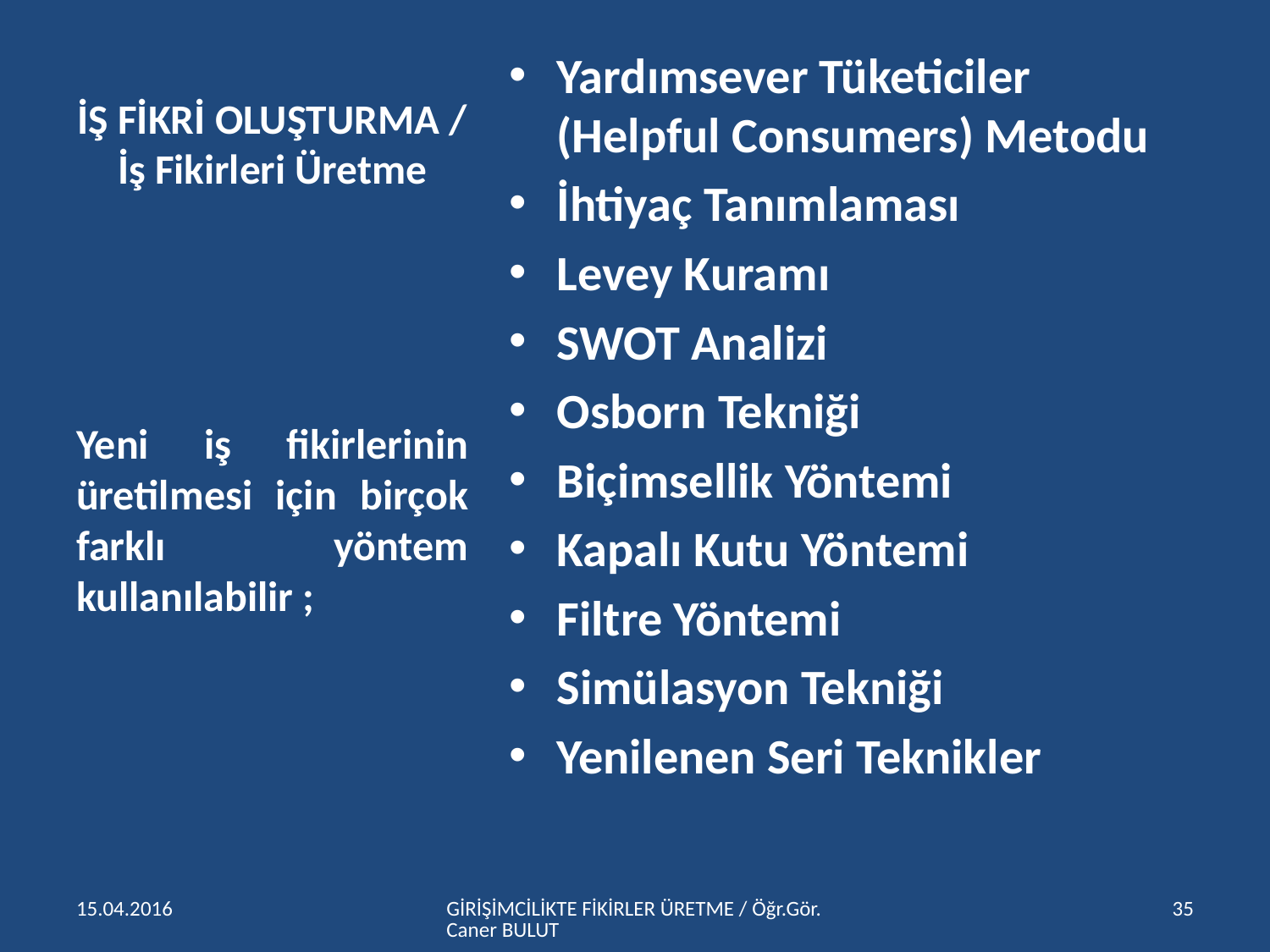

# İŞ FİKRİ OLUŞTURMA / İş Fikirleri Üretme
Yardımsever Tüketiciler (Helpful Consumers) Metodu
İhtiyaç Tanımlaması
Levey Kuramı
SWOT Analizi
Osborn Tekniği
Biçimsellik Yöntemi
Kapalı Kutu Yöntemi
Filtre Yöntemi
Simülasyon Tekniği
Yenilenen Seri Teknikler

Yeni iş fikirlerinin üretilmesi için birçok farklı yöntem kullanılabilir ;

15.04.2016
GİRİŞİMCİLİKTE FİKİRLER ÜRETME / Öğr.Gör.Caner BULUT
35